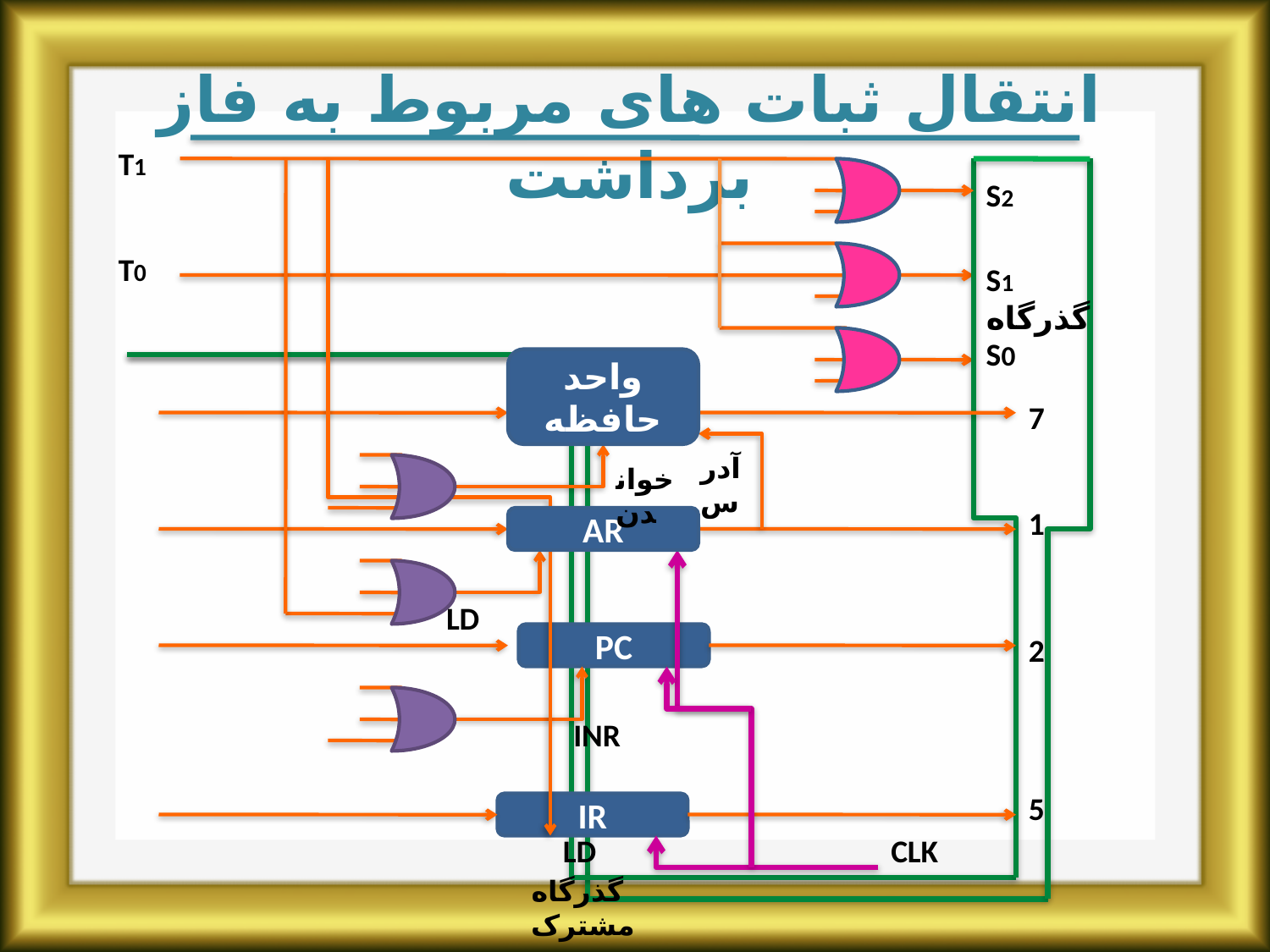

انتقال ثبات های مربوط به فاز برداشت
T1

S2
T0

S1 گذرگاه

S0
واحد حافظه
7
آدرس

خواندن
1
AR

LD
PC
2

INR
5
IR
LD
CLK
گذرگاه مشترک